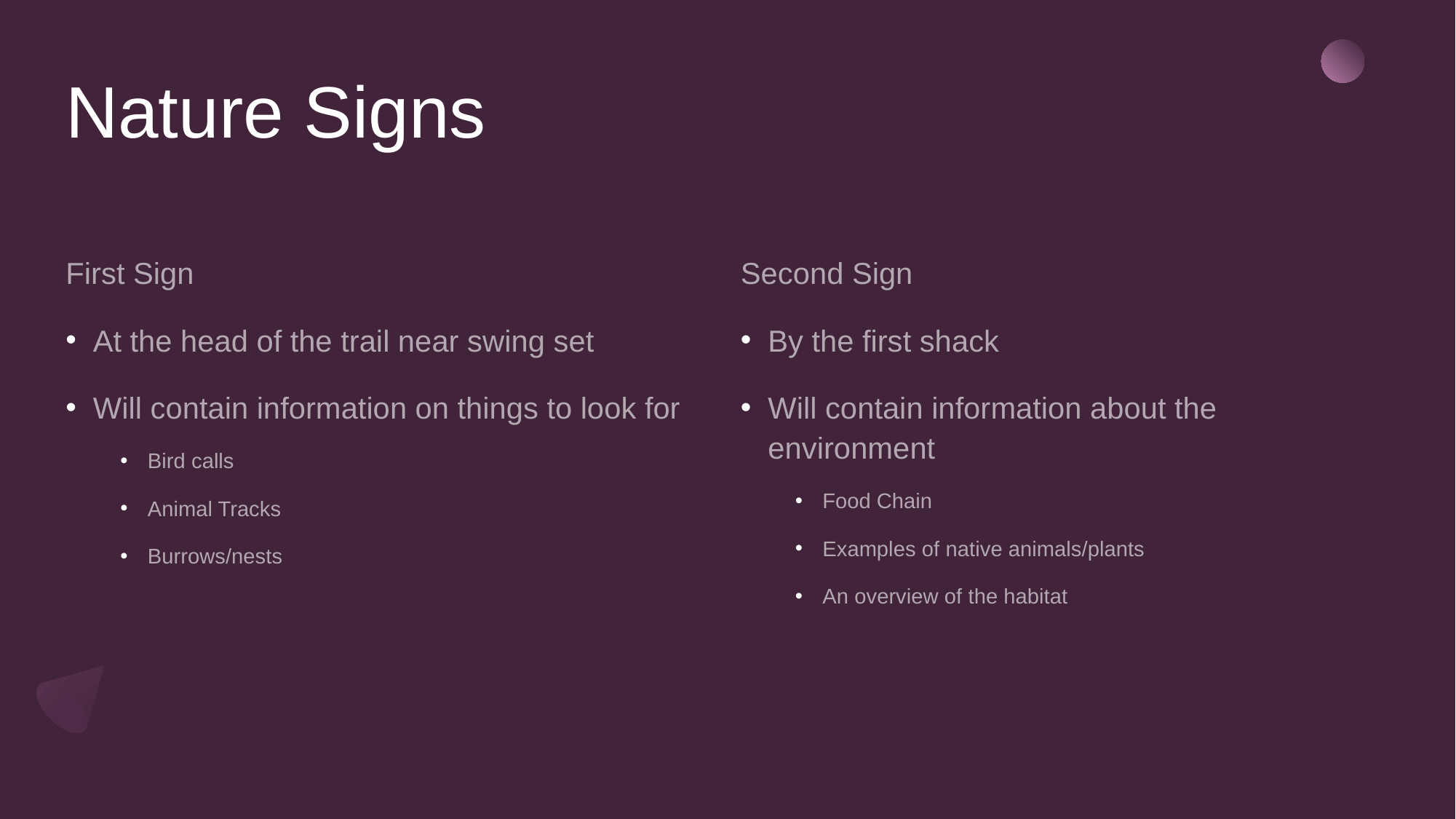

# Nature Signs
First Sign
At the head of the trail near swing set
Will contain information on things to look for
Bird calls
Animal Tracks
Burrows/nests

Second Sign
By the first shack
Will contain information about the environment
Food Chain
Examples of native animals/plants
An overview of the habitat